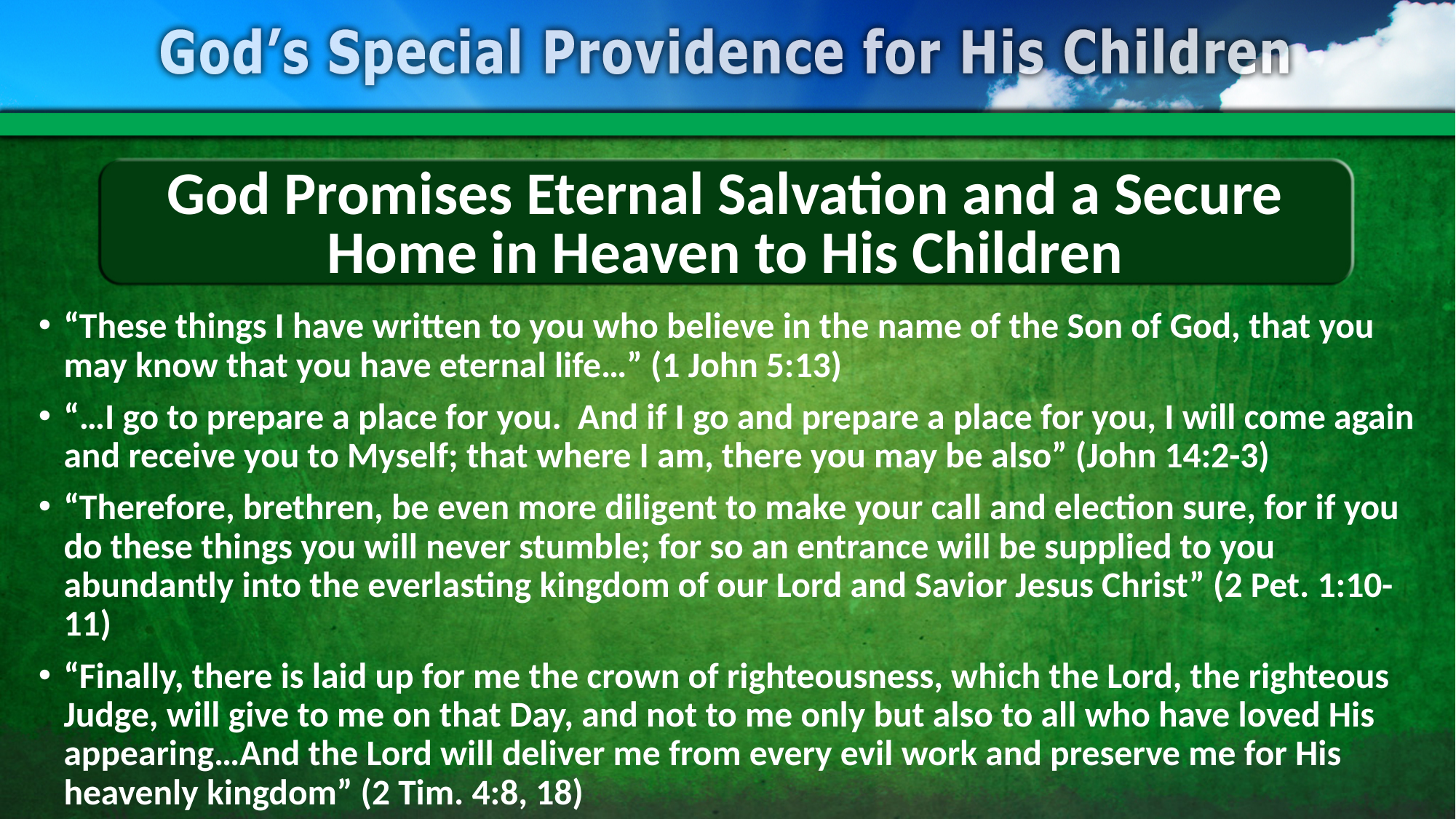

# God Promises Eternal Salvation and a Secure Home in Heaven to His Children
“These things I have written to you who believe in the name of the Son of God, that you may know that you have eternal life…” (1 John 5:13)
“…I go to prepare a place for you.  And if I go and prepare a place for you, I will come again and receive you to Myself; that where I am, there you may be also” (John 14:2-3)
“Therefore, brethren, be even more diligent to make your call and election sure, for if you do these things you will never stumble; for so an entrance will be supplied to you abundantly into the everlasting kingdom of our Lord and Savior Jesus Christ” (2 Pet. 1:10-11)
“Finally, there is laid up for me the crown of righteousness, which the Lord, the righteous Judge, will give to me on that Day, and not to me only but also to all who have loved His appearing…And the Lord will deliver me from every evil work and preserve me for His heavenly kingdom” (2 Tim. 4:8, 18)